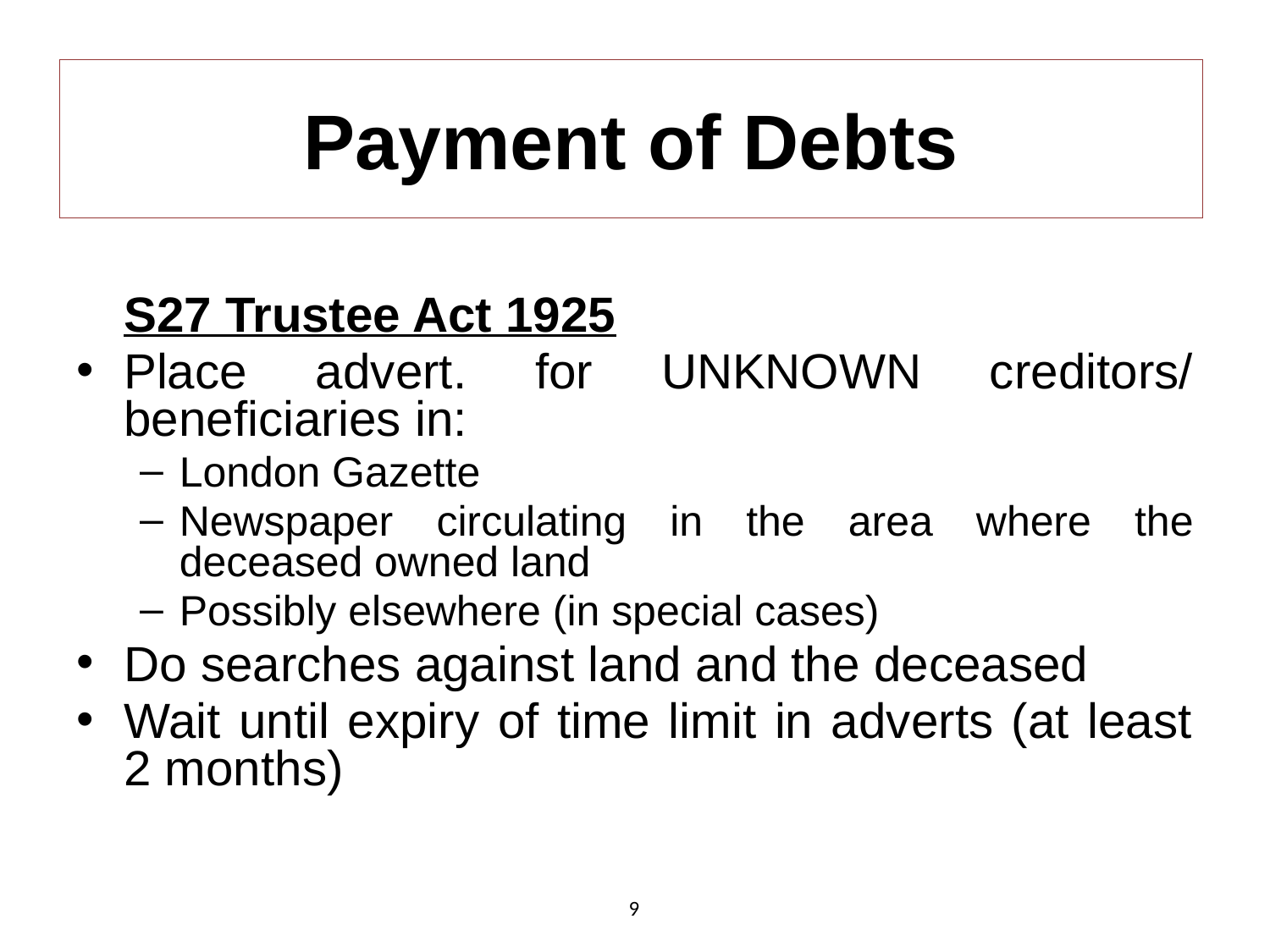

# Payment of Debts
	S27 Trustee Act 1925
Place advert. for UNKNOWN creditors/ beneficiaries in:
London Gazette
Newspaper circulating in the area where the deceased owned land
Possibly elsewhere (in special cases)
Do searches against land and the deceased
Wait until expiry of time limit in adverts (at least 2 months)

9